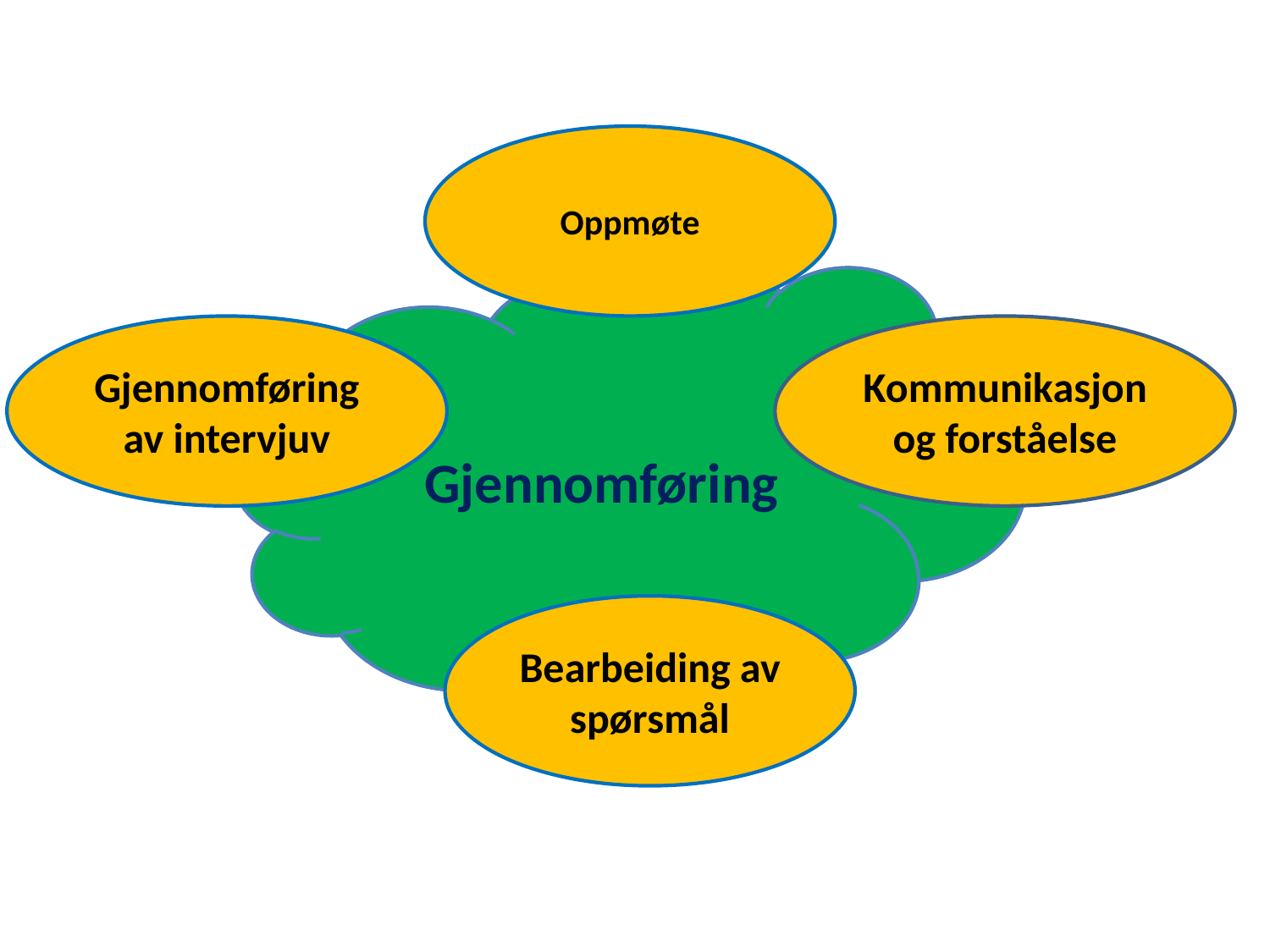

#
Oppmøte

Gjennomføring
Gjennomføring av intervjuv
Kommunikasjon og forståelse
Bearbeiding av spørsmål